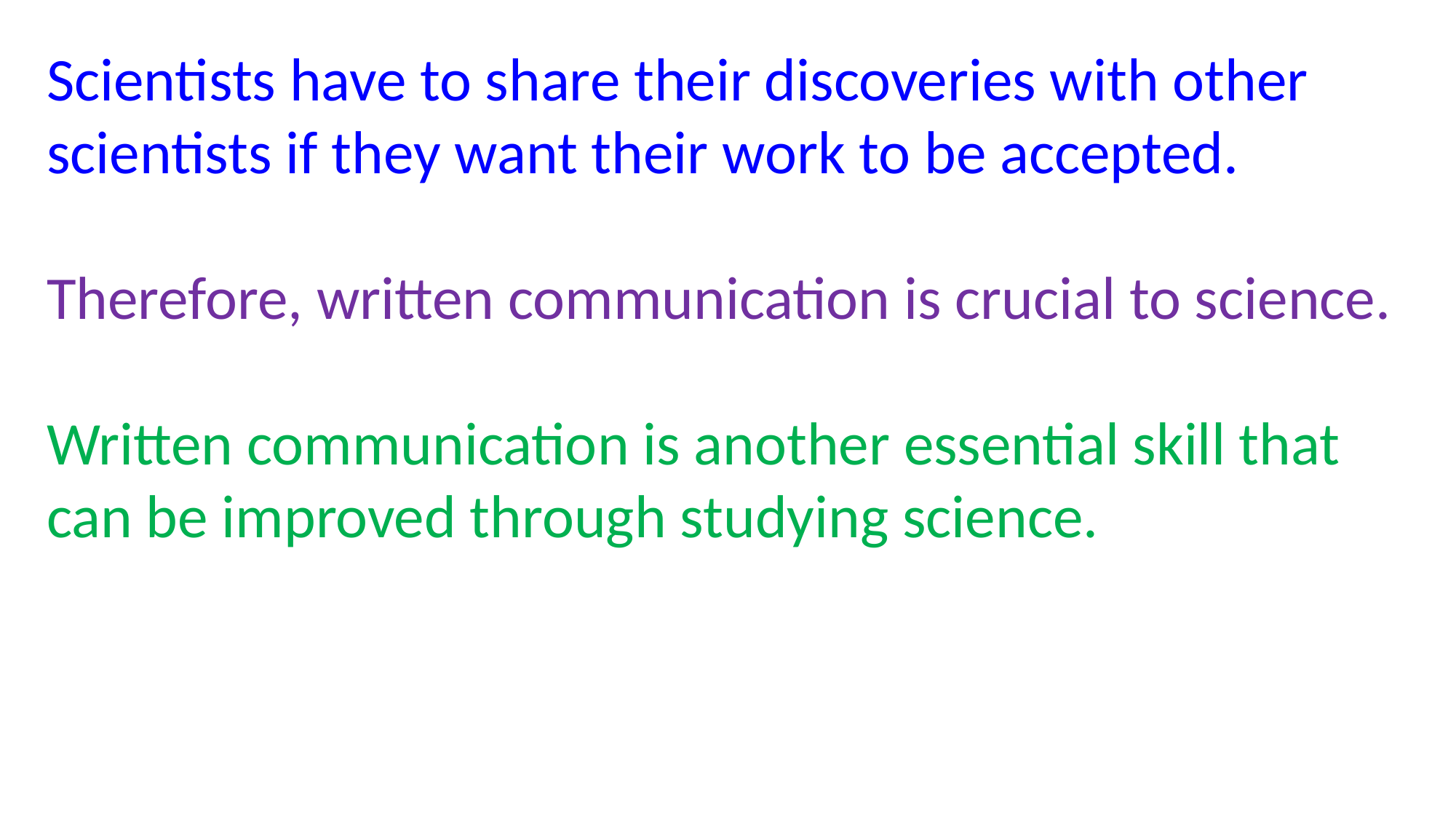

Scientists have to share their discoveries with other scientists if they want their work to be accepted.

Therefore, written communication is crucial to science.

Written communication is another essential skill that can be improved through studying science.